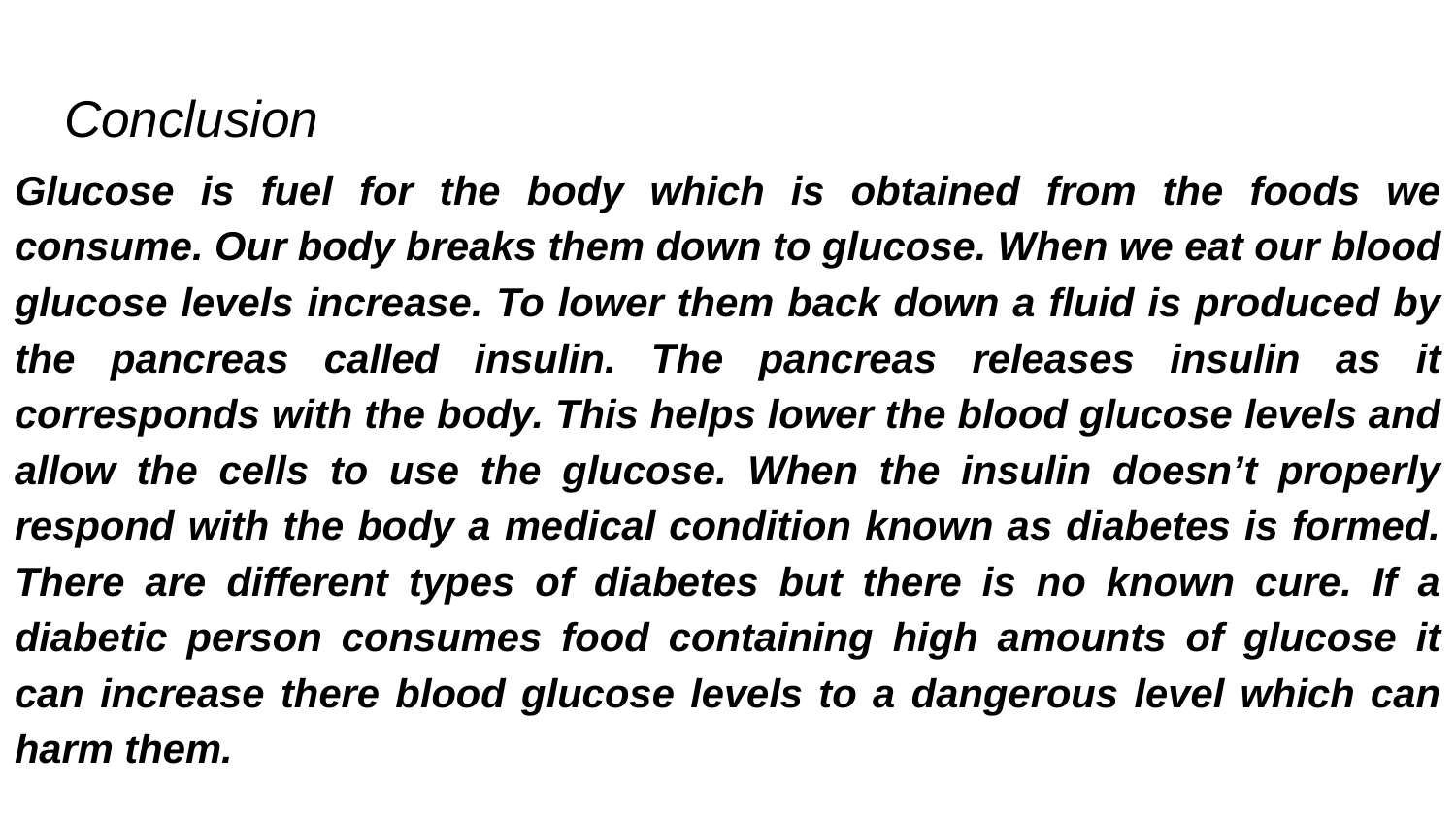

# Conclusion
Glucose is fuel for the body which is obtained from the foods we consume. Our body breaks them down to glucose. When we eat our blood glucose levels increase. To lower them back down a fluid is produced by the pancreas called insulin. The pancreas releases insulin as it corresponds with the body. This helps lower the blood glucose levels and allow the cells to use the glucose. When the insulin doesn’t properly respond with the body a medical condition known as diabetes is formed. There are different types of diabetes but there is no known cure. If a diabetic person consumes food containing high amounts of glucose it can increase there blood glucose levels to a dangerous level which can harm them.